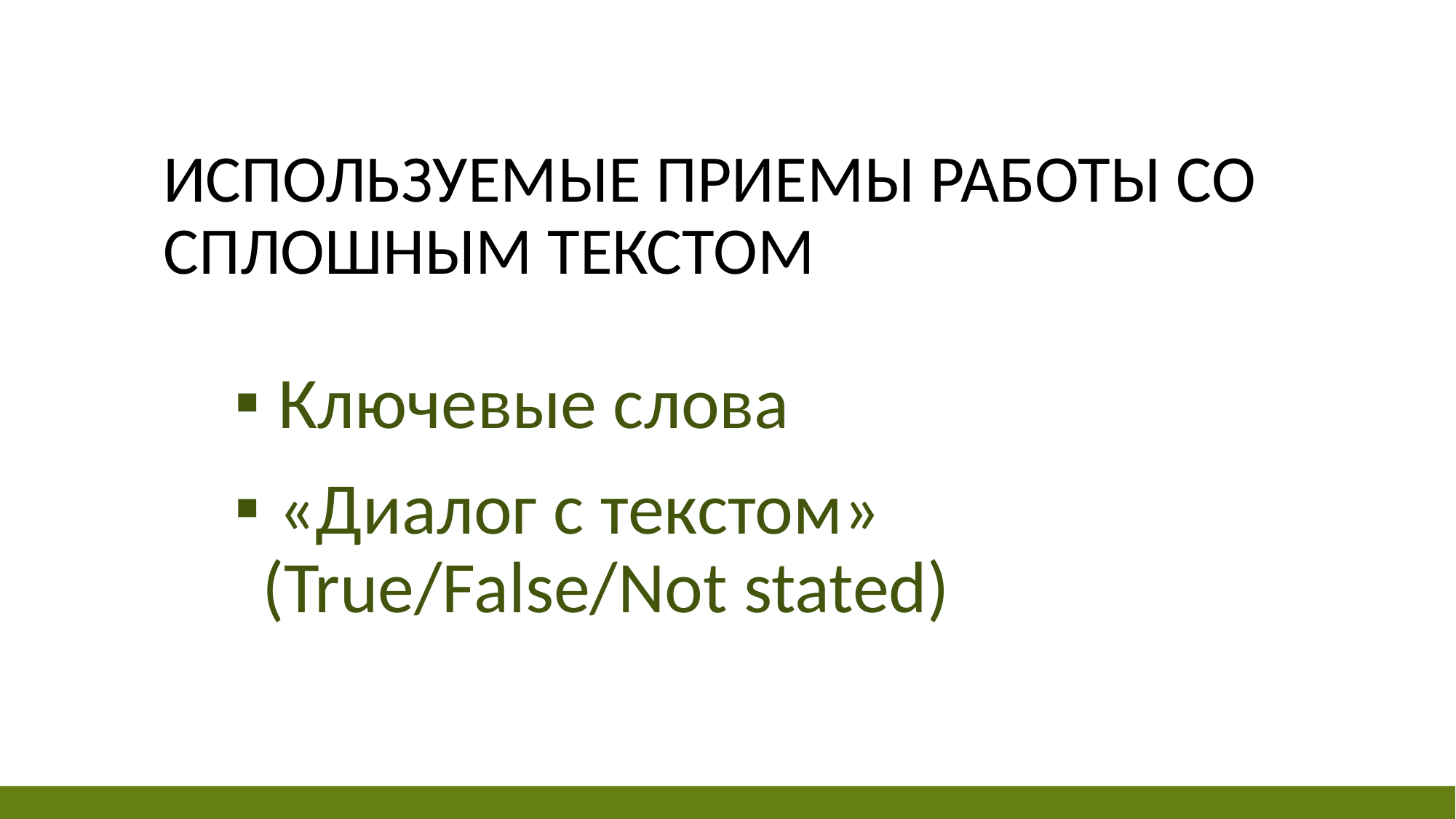

# Используемые Приемы работы со сплошным текстом
 Ключевые слова
 «Диалог с текстом» (True/False/Not stated)